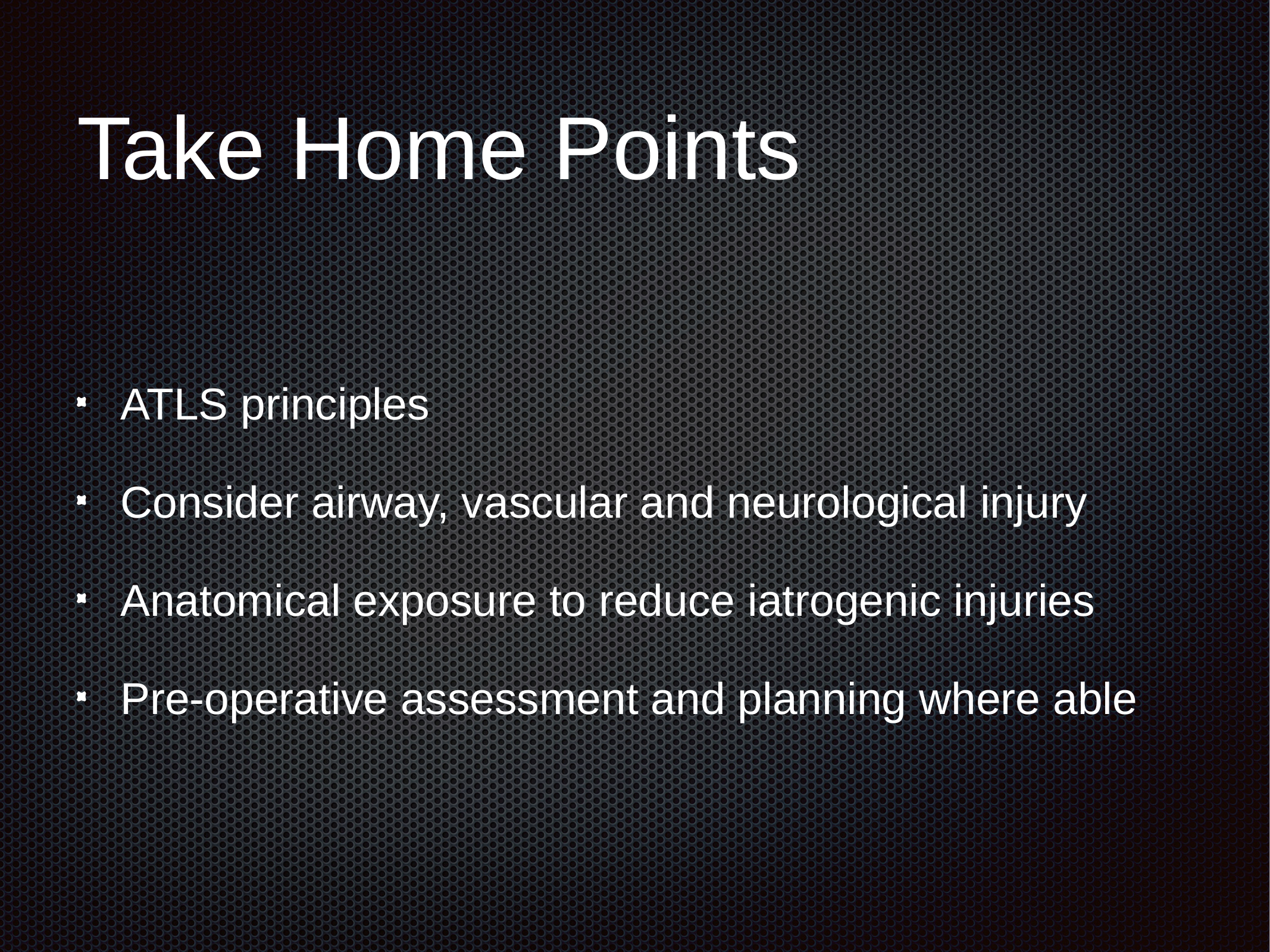

# Take Home Points
ATLS principles
Consider airway, vascular and neurological injury
Anatomical exposure to reduce iatrogenic injuries
Pre-operative assessment and planning where able